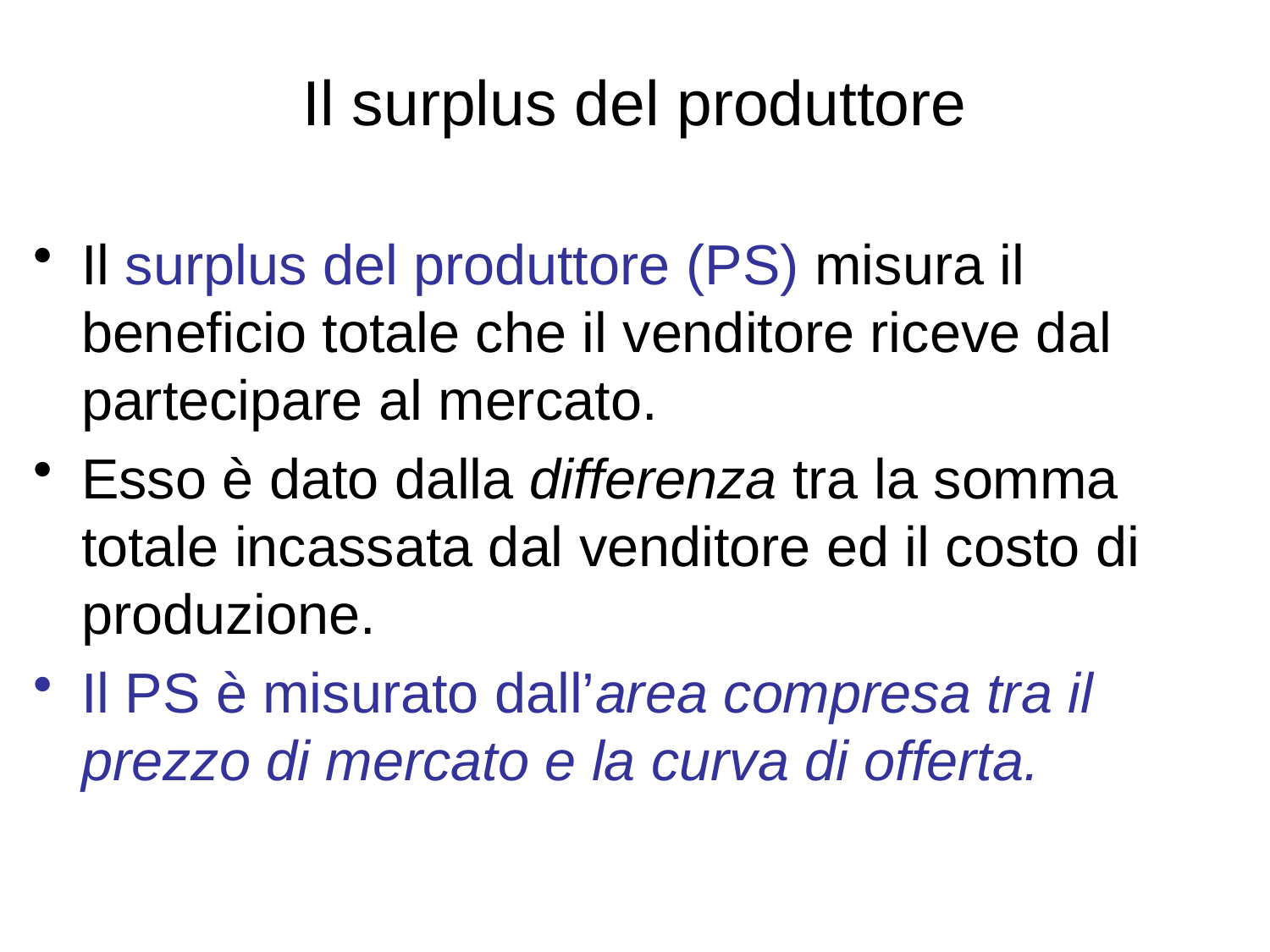

# Il surplus del produttore
Il surplus del produttore (PS) misura il beneficio totale che il venditore riceve dal partecipare al mercato.
Esso è dato dalla differenza tra la somma totale incassata dal venditore ed il costo di produzione.
Il PS è misurato dall’area compresa tra il prezzo di mercato e la curva di offerta.